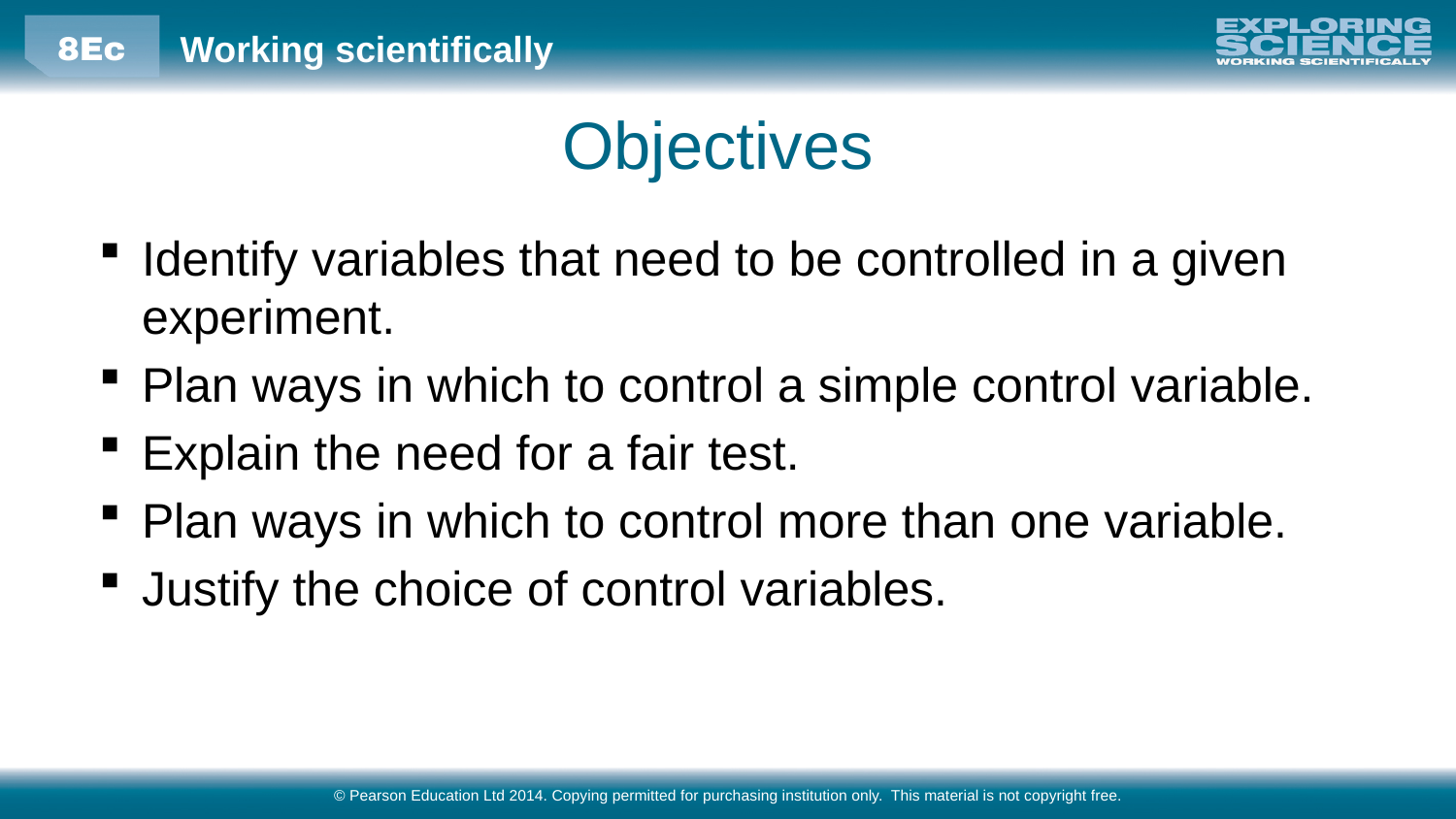

# Objectives
Identify variables that need to be controlled in a given experiment.
Plan ways in which to control a simple control variable.
Explain the need for a fair test.
Plan ways in which to control more than one variable.
Justify the choice of control variables.
© Pearson Education Ltd 2014. Copying permitted for purchasing institution only.  This material is not copyright free.